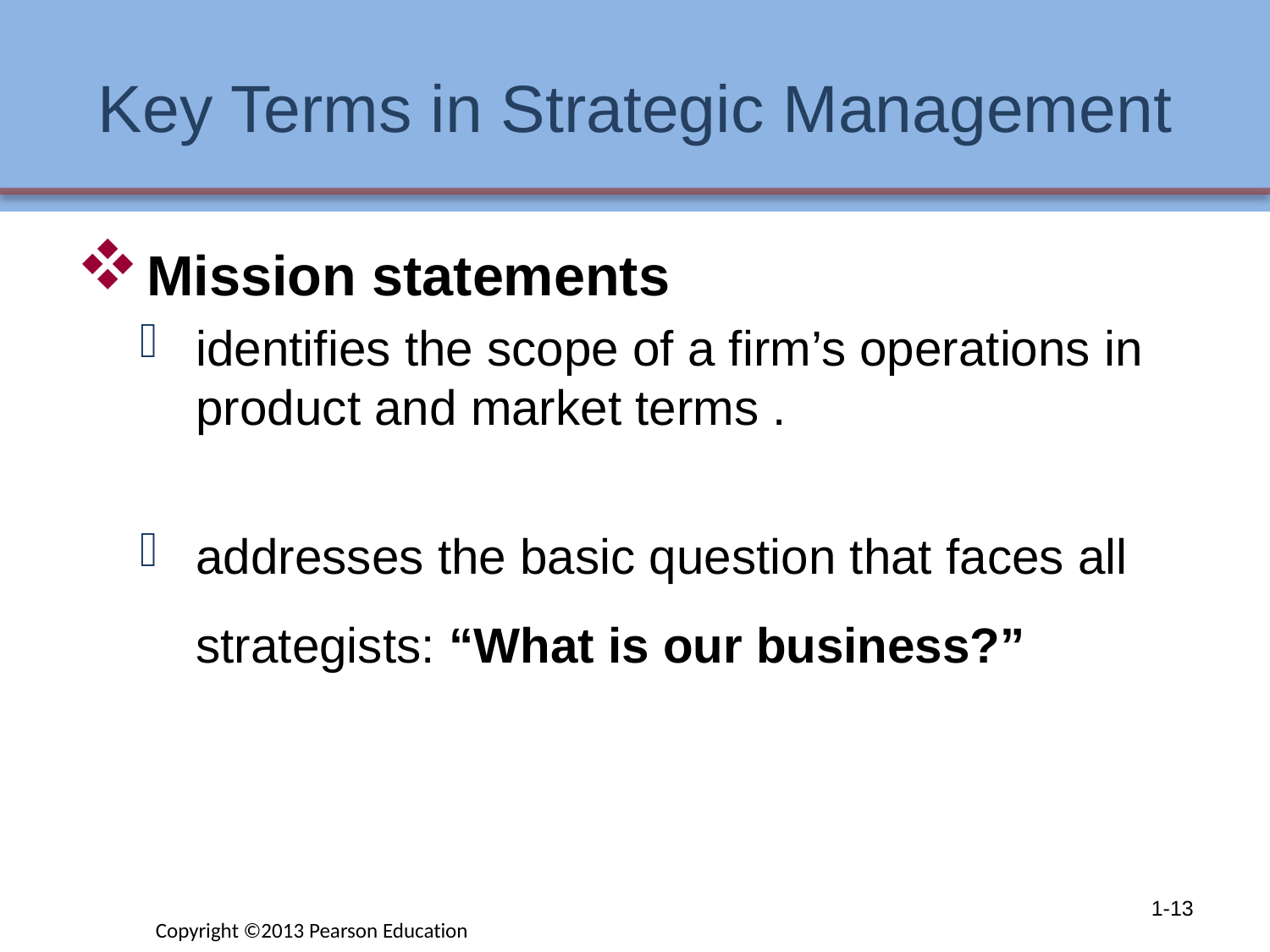

# Key Terms in Strategic Management
Mission statements
identifies the scope of a firm’s operations in product and market terms .

addresses the basic question that faces all strategists: “What is our business?”
1-13
Copyright ©2013 Pearson Education